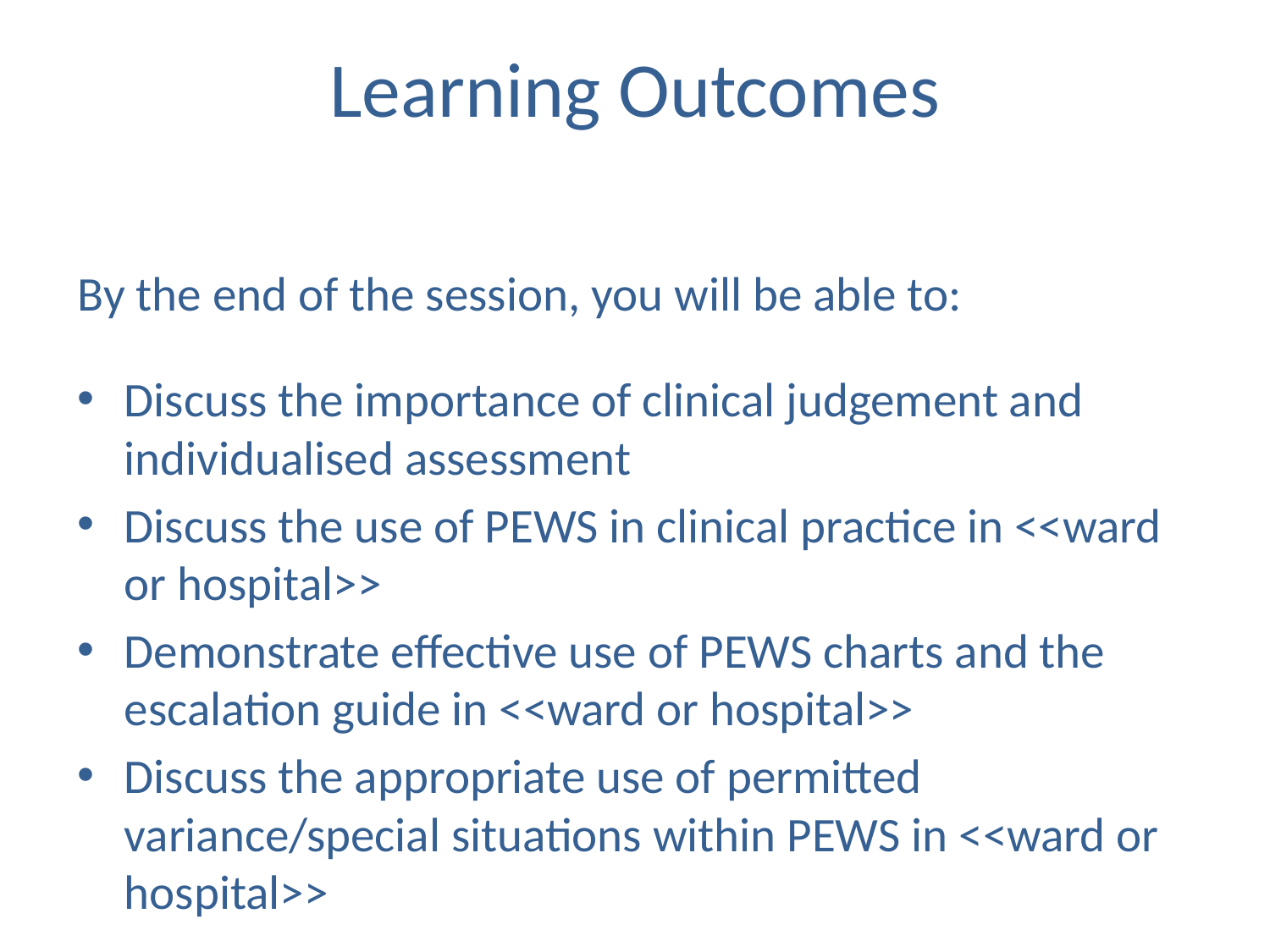

# Learning Outcomes
By the end of the session, you will be able to:

Discuss the importance of clinical judgement and individualised assessment
Discuss the use of PEWS in clinical practice in <<ward or hospital>>
Demonstrate effective use of PEWS charts and the escalation guide in <<ward or hospital>>
Discuss the appropriate use of permitted variance/special situations within PEWS in <<ward or hospital>>